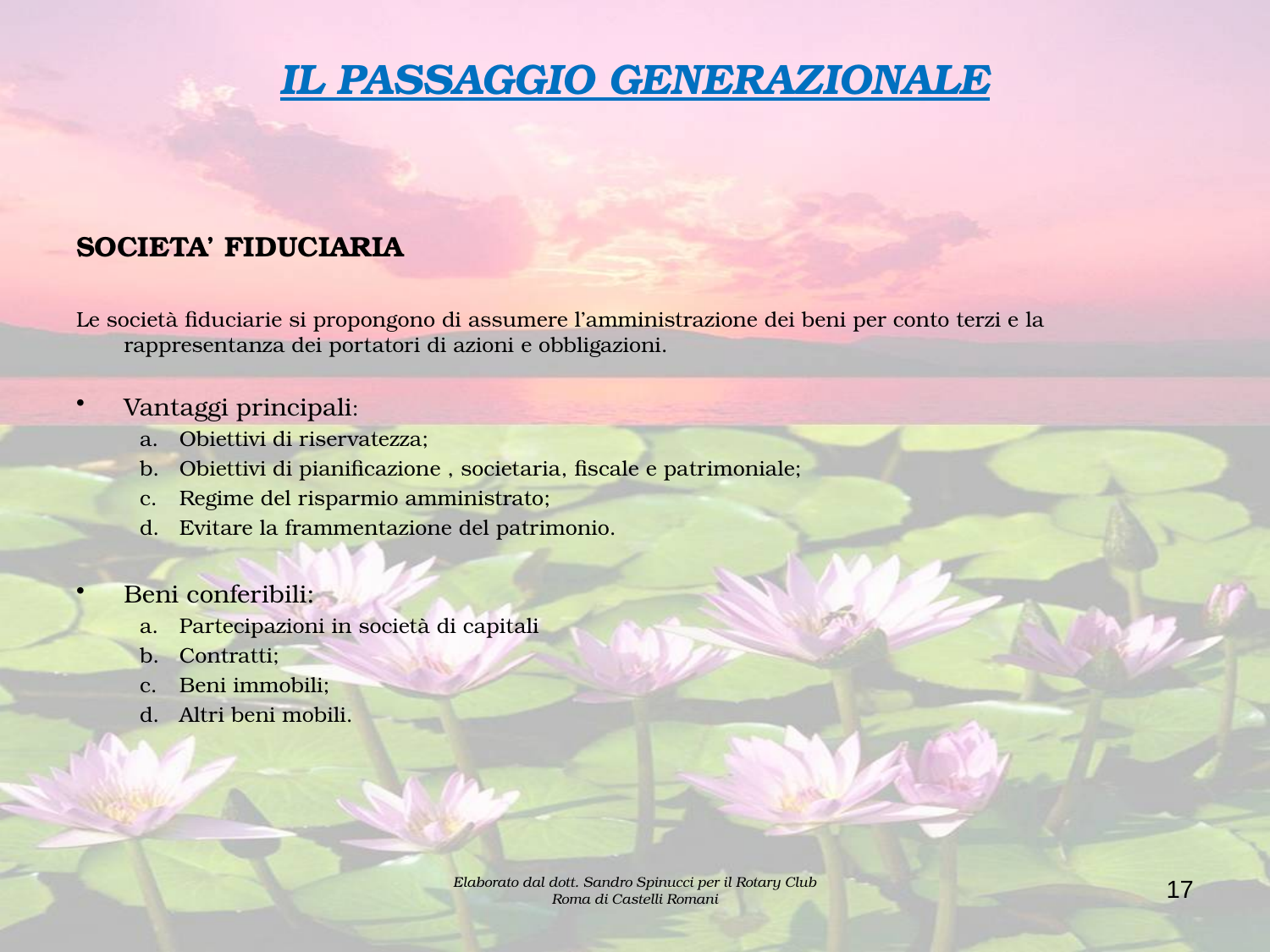

# IL PASSAGGIO GENERAZIONALE
SOCIETA’ FIDUCIARIA

Le società fiduciarie si propongono di assumere l’amministrazione dei beni per conto terzi e la rappresentanza dei portatori di azioni e obbligazioni.

Vantaggi principali:
Obiettivi di riservatezza;
Obiettivi di pianificazione , societaria, fiscale e patrimoniale;
Regime del risparmio amministrato;
Evitare la frammentazione del patrimonio.

Beni conferibili:
Partecipazioni in società di capitali
Contratti;
Beni immobili;
Altri beni mobili.

Elaborato dal dott. Sandro Spinucci per il Rotary Club Roma di Castelli Romani
17